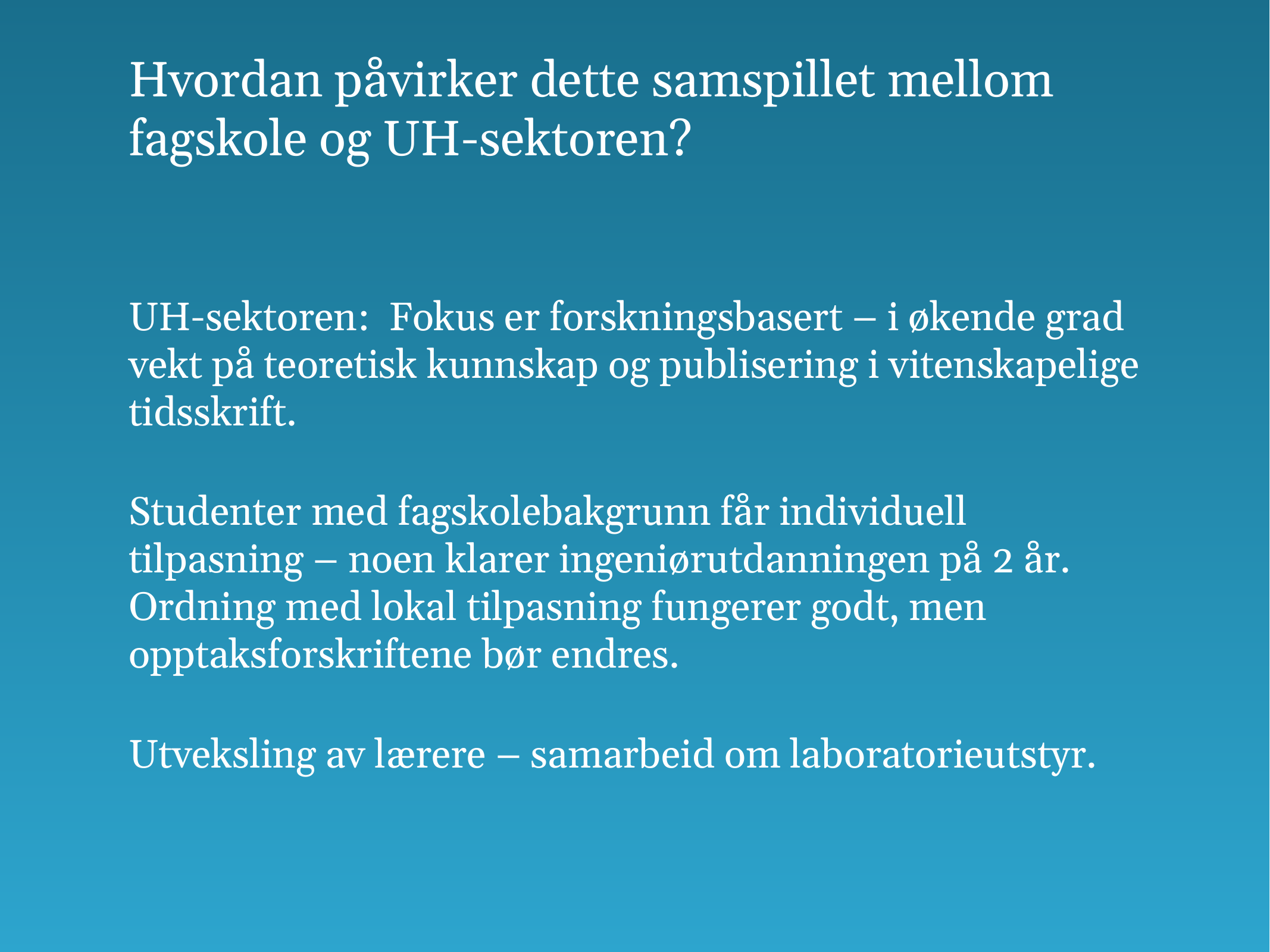

Hvordan påvirker dette samspillet mellom fagskole og UH-sektoren?

UH-sektoren:  Fokus er forskningsbasert – i økende grad vekt på teoretisk kunnskap og publisering i vitenskapelige tidsskrift.
Studenter med fagskolebakgrunn får individuell tilpasning – noen klarer ingeniørutdanningen på 2 år.
Ordning med lokal tilpasning fungerer godt, men opptaksforskriftene bør endres.
Utveksling av lærere – samarbeid om laboratorieutstyr.